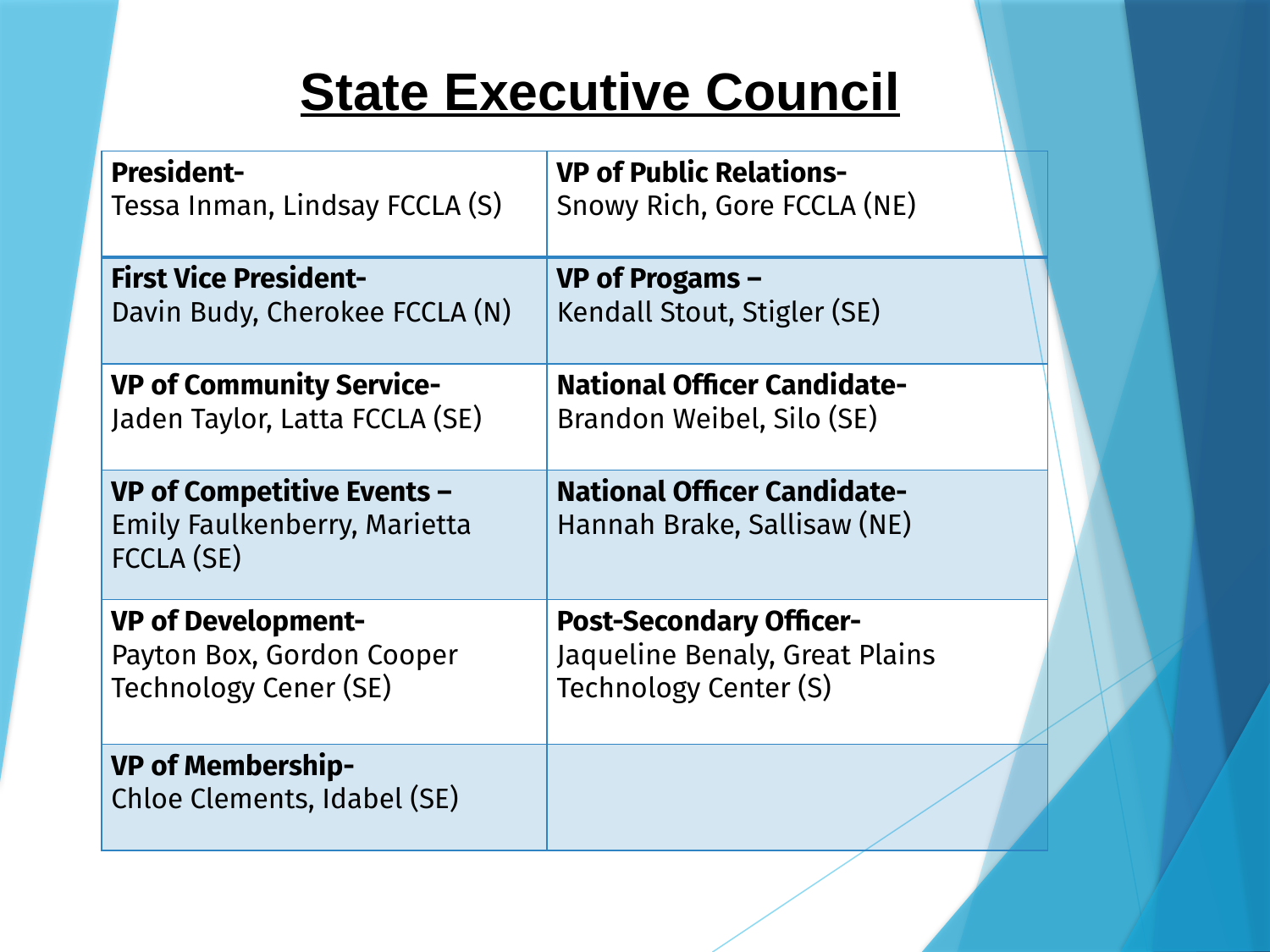

State Executive Council

| President- Tessa Inman, Lindsay FCCLA (S) | VP of Public Relations- Snowy Rich, Gore FCCLA (NE) |
| --- | --- |
| First Vice President- Davin Budy, Cherokee FCCLA (N) | VP of Progams – Kendall Stout, Stigler (SE) |
| VP of Community Service- Jaden Taylor, Latta FCCLA (SE) | National Officer Candidate- Brandon Weibel, Silo (SE) |
| VP of Competitive Events – Emily Faulkenberry, Marietta FCCLA (SE) | National Officer Candidate- Hannah Brake, Sallisaw (NE) |
| VP of Development- Payton Box, Gordon Cooper Technology Cener (SE) | Post-Secondary Officer- Jaqueline Benaly, Great Plains Technology Center (S) |
| VP of Membership- Chloe Clements, Idabel (SE) |  |